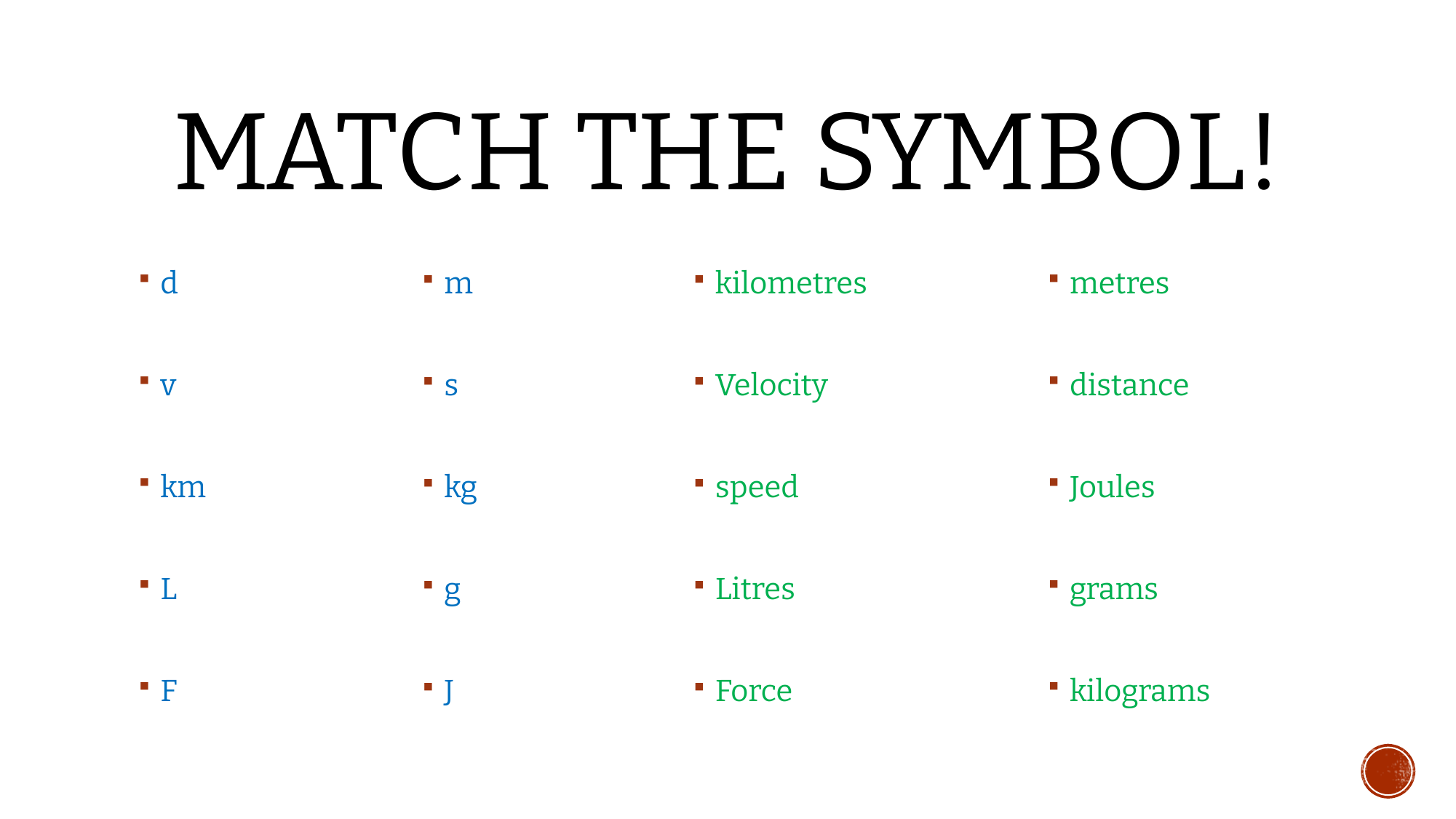

# Match the symbol!
d

v

km

L

F

m

s

kg

g

J
kilometres

Velocity

speed

Litres

Force
metres

distance

Joules

grams

kilograms